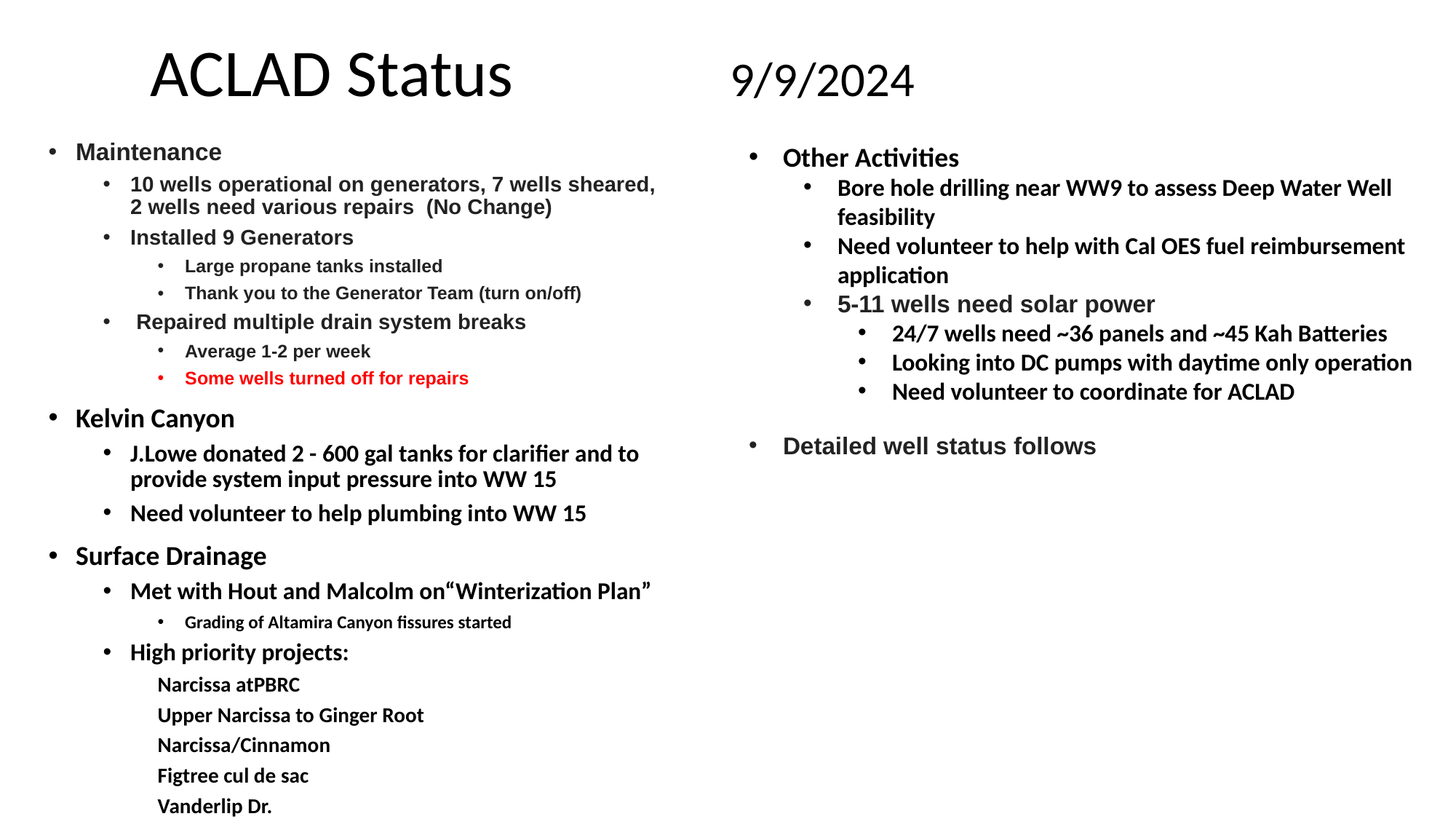

# ACLAD Status		9/9/2024
Maintenance
10 wells operational on generators, 7 wells sheared, 2 wells need various repairs  (No Change)
Installed 9 Generators
Large propane tanks installed
Thank you to the Generator Team (turn on/off)
 Repaired multiple drain system breaks
Average 1-2 per week
Some wells turned off for repairs
Kelvin Canyon
J.Lowe donated 2 - 600 gal tanks for clarifier and to provide system input pressure into WW 15
Need volunteer to help plumbing into WW 15
Surface Drainage
Met with Hout and Malcolm on“Winterization Plan”
Grading of Altamira Canyon fissures started
High priority projects:
Narcissa atPBRC
Upper Narcissa to Ginger Root
Narcissa/Cinnamon
Figtree cul de sac
Vanderlip Dr.
Other Activities
Bore hole drilling near WW9 to assess Deep Water Well feasibility
Need volunteer to help with Cal OES fuel reimbursement application
5-11 wells need solar power
24/7 wells need ~36 panels and ~45 Kah Batteries
Looking into DC pumps with daytime only operation
Need volunteer to coordinate for ACLAD

Detailed well status follows

View looking
Down WW 4